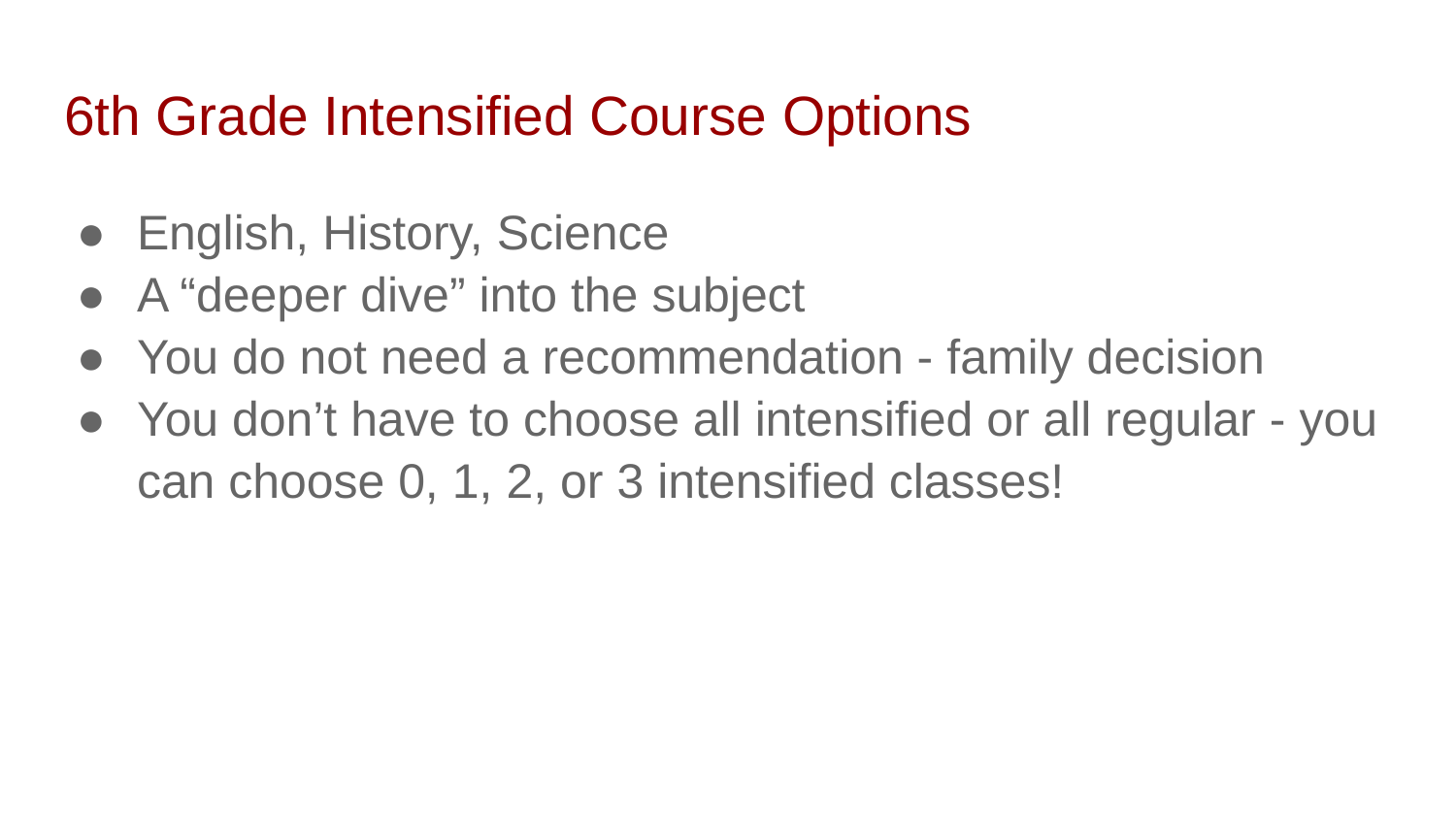

# 6th Grade Intensified Course Options
English, History, Science
A “deeper dive” into the subject
You do not need a recommendation - family decision
You don’t have to choose all intensified or all regular - you can choose 0, 1, 2, or 3 intensified classes!